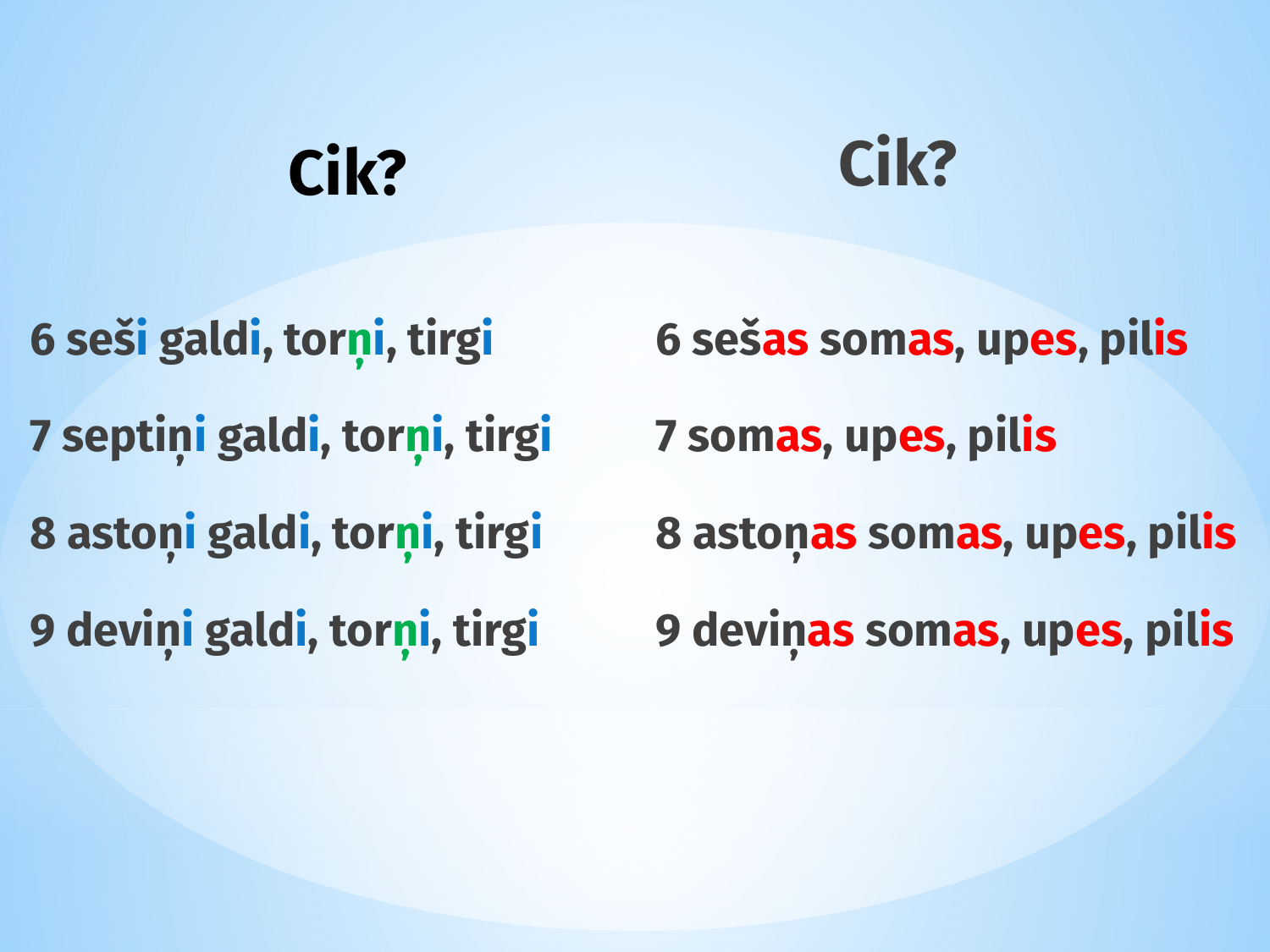

Cik?
# Cik?
6 seši galdi, torņi, tirgi
7 septiņi galdi, torņi, tirgi
8 astoņi galdi, torņi, tirgi
9 deviņi galdi, torņi, tirgi

6 sešas somas, upes, pilis
7 somas, upes, pilis
8 astoņas somas, upes, pilis
9 deviņas somas, upes, pilis